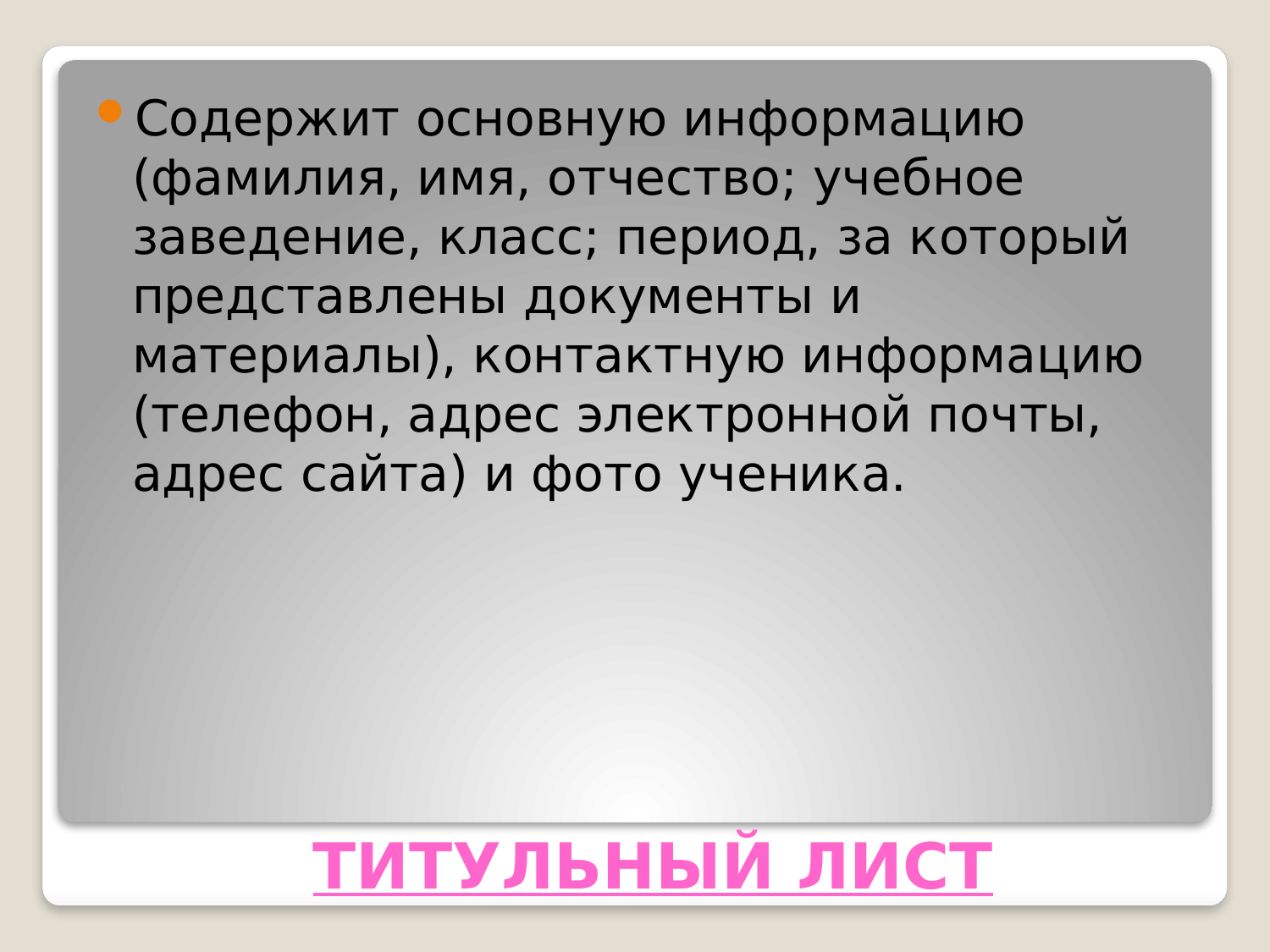

Содержит основную информацию (фамилия, имя, отчество; учебное заведение, класс; период, за который представлены документы и материалы), контактную информацию (телефон, адрес электронной почты, адрес сайта) и фото ученика.
# ТИТУЛЬНЫЙ ЛИСТ